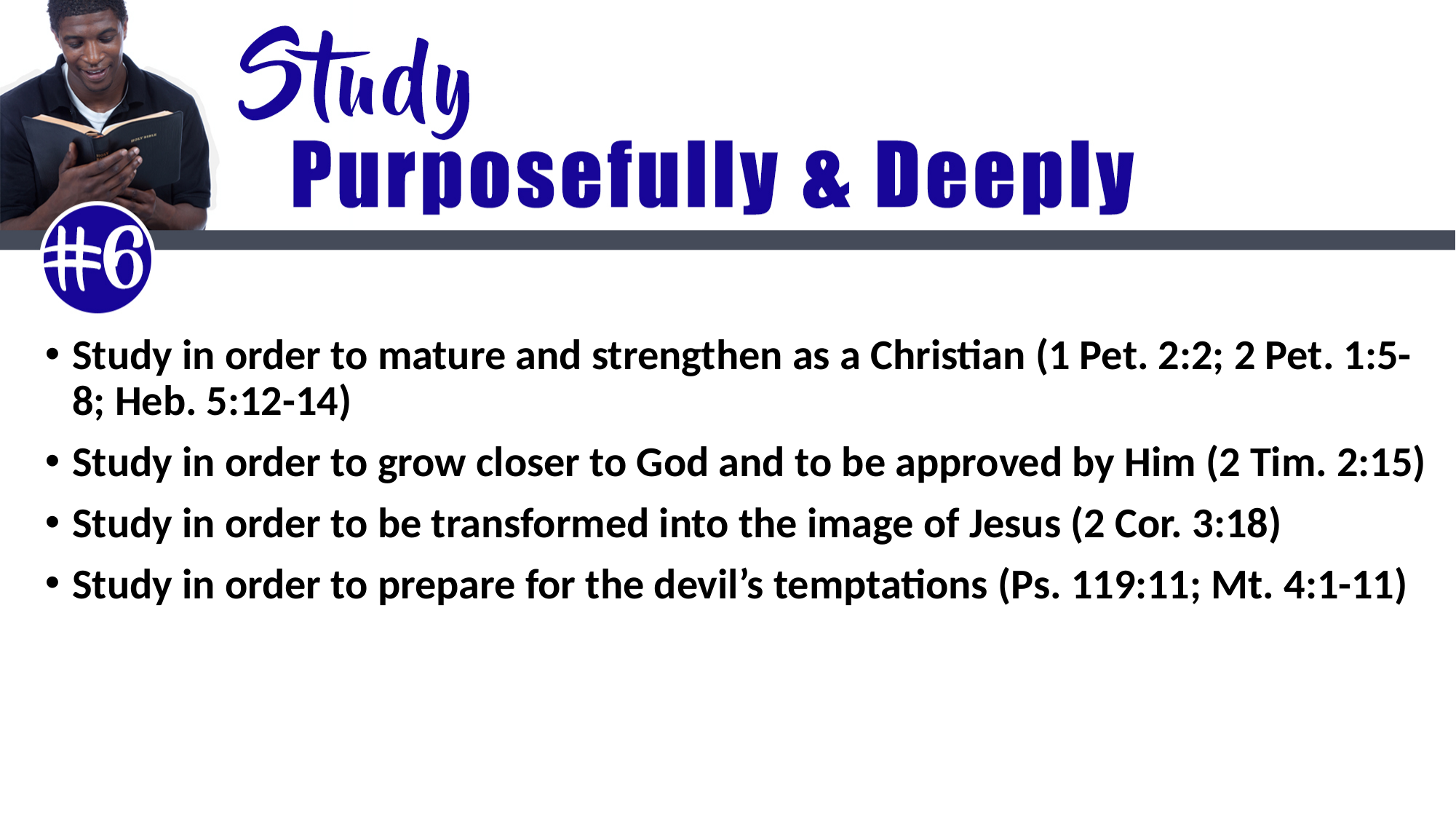

Study in order to mature and strengthen as a Christian (1 Pet. 2:2; 2 Pet. 1:5-8; Heb. 5:12-14)
Study in order to grow closer to God and to be approved by Him (2 Tim. 2:15)
Study in order to be transformed into the image of Jesus (2 Cor. 3:18)
Study in order to prepare for the devil’s temptations (Ps. 119:11; Mt. 4:1-11)